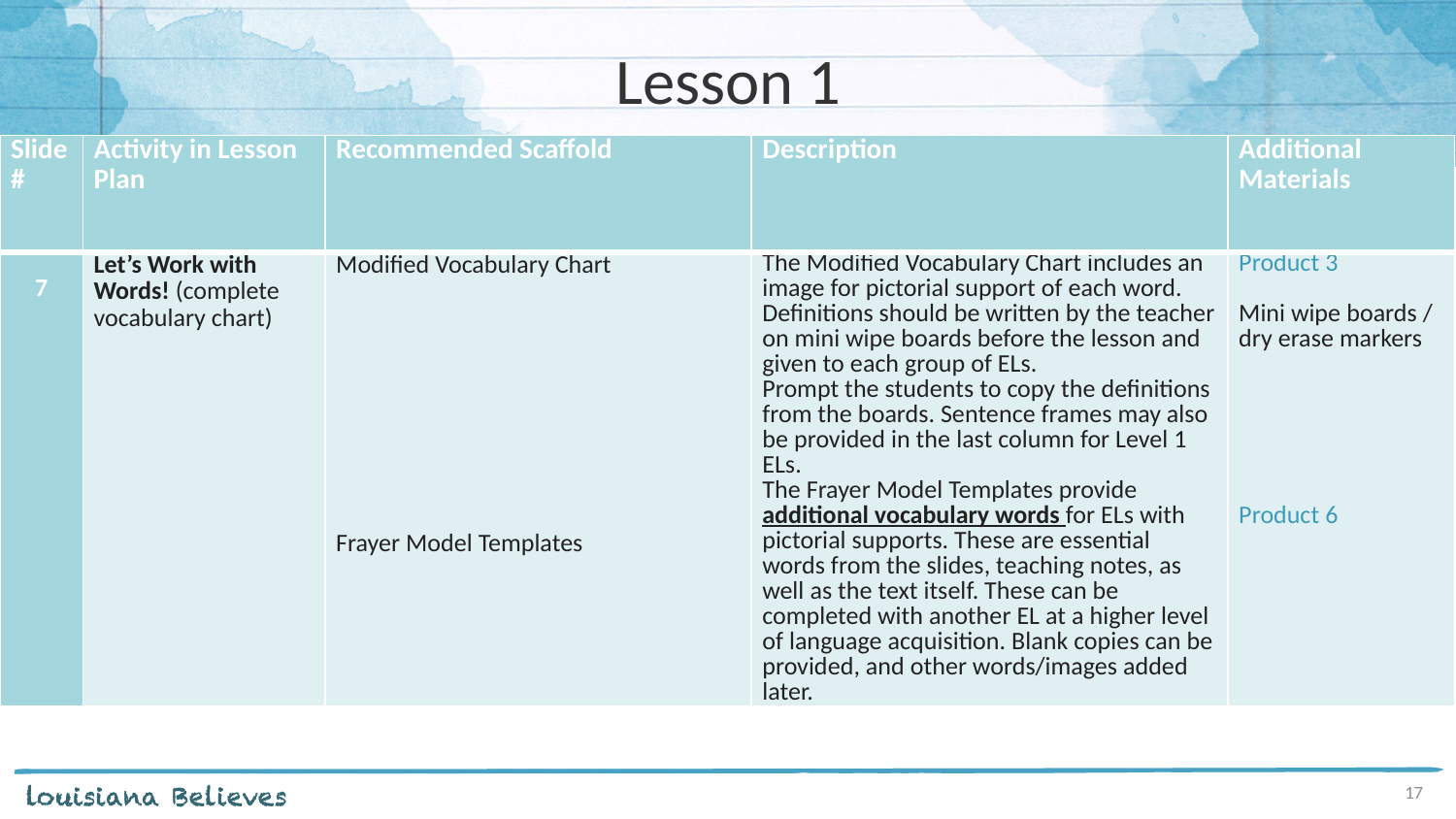

# Lesson 1
| Slide # | Activity in Lesson Plan | Recommended Scaffold | Description | Additional Materials |
| --- | --- | --- | --- | --- |
| 7 | Let’s Work with Words! (complete vocabulary chart) | Modified Vocabulary Chart Frayer Model Templates | The Modified Vocabulary Chart includes an image for pictorial support of each word. Definitions should be written by the teacher on mini wipe boards before the lesson and given to each group of ELs. Prompt the students to copy the definitions from the boards. Sentence frames may also be provided in the last column for Level 1 ELs. The Frayer Model Templates provide additional vocabulary words for ELs with pictorial supports. These are essential words from the slides, teaching notes, as well as the text itself. These can be completed with another EL at a higher level of language acquisition. Blank copies can be provided, and other words/images added later. | Product 3   Mini wipe boards / dry erase markers             Product 6 |